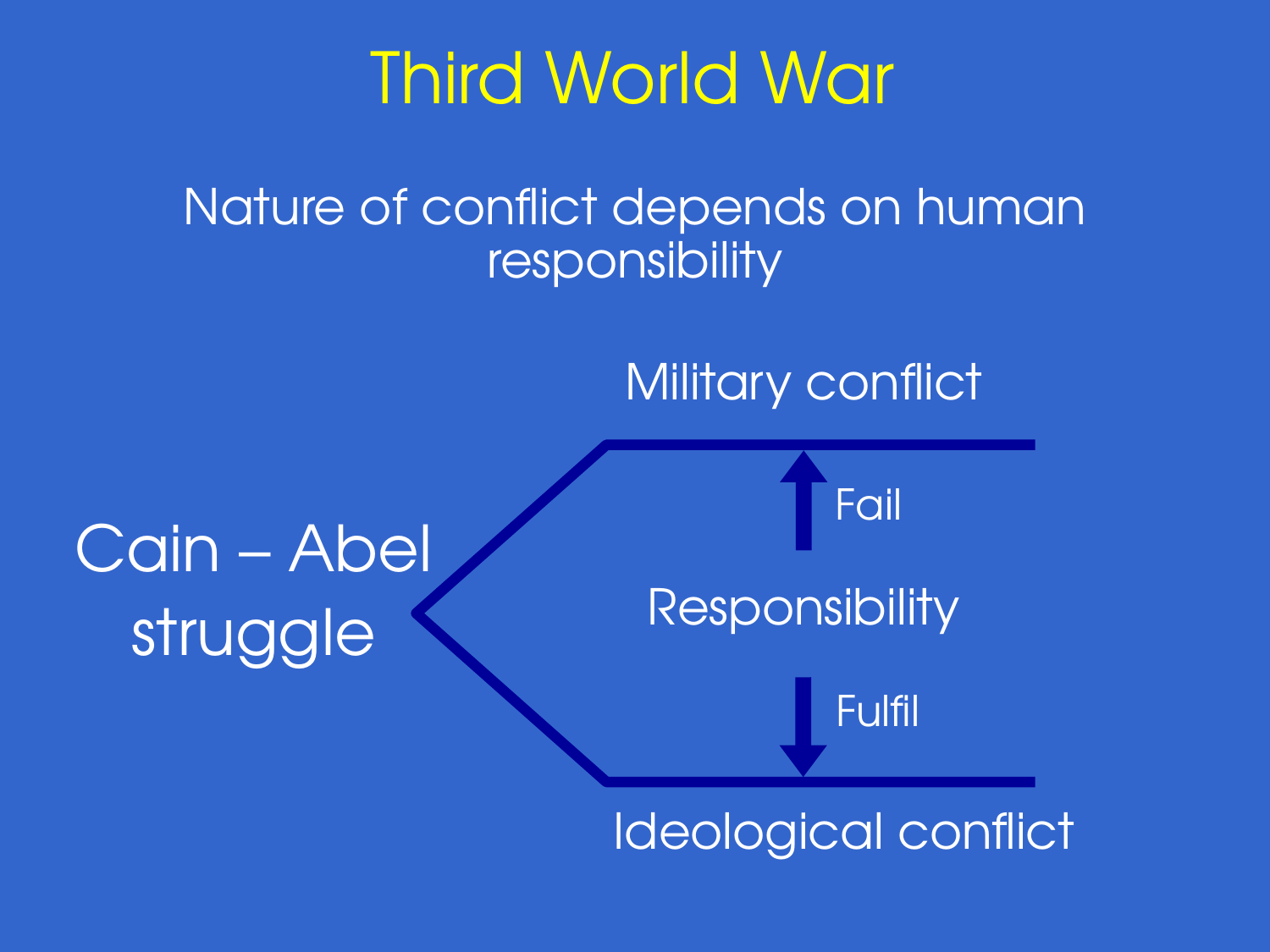

Third World War
Nature of conflict depends on human responsibility
Military conflict

Fail
Cain – Abel
struggle

Responsibility
Fulfil

Ideological conflict